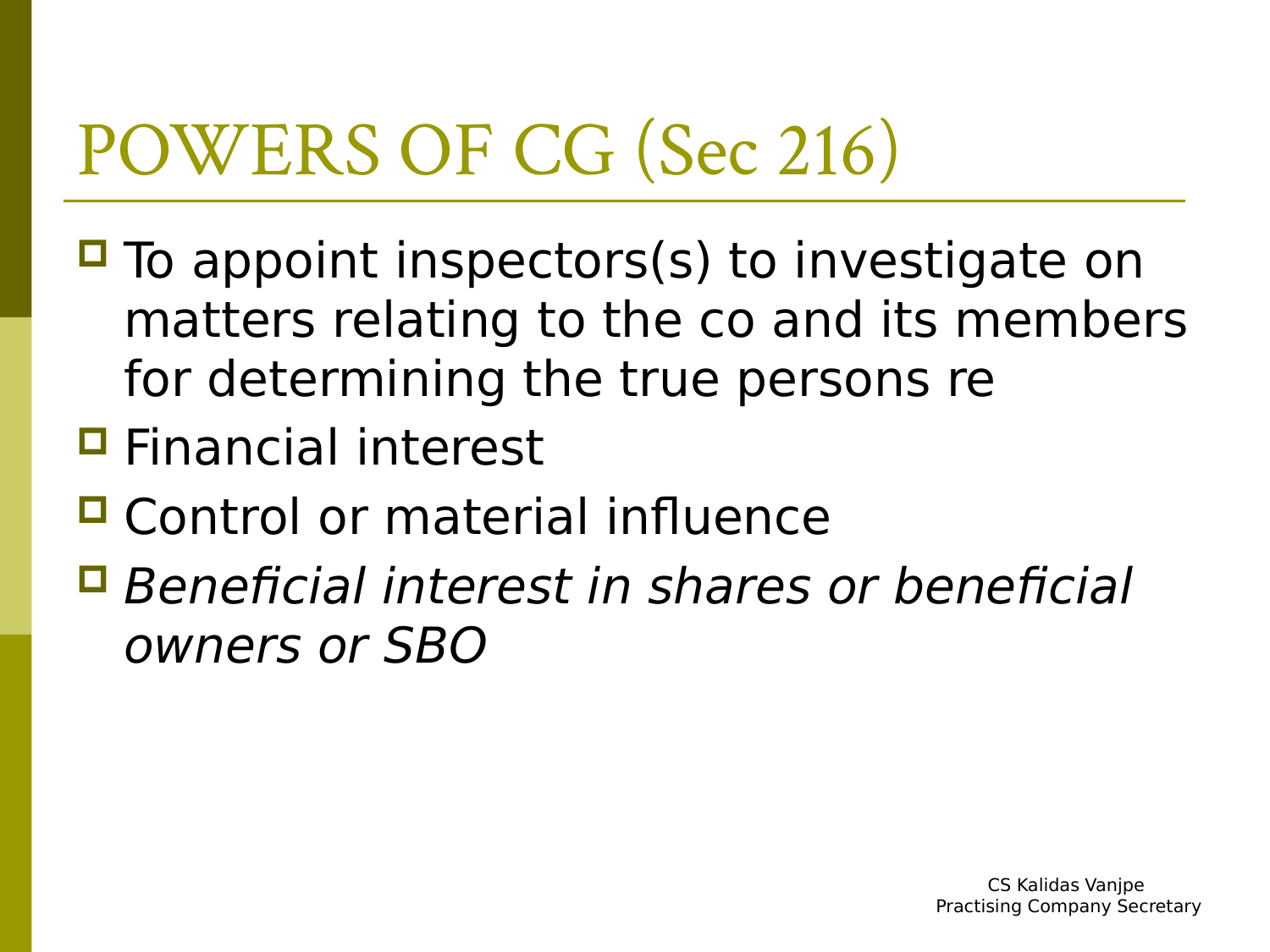

# POWERS OF CG (Sec 216)
To appoint inspectors(s) to investigate on matters relating to the co and its members for determining the true persons re
Financial interest
Control or material influence
Beneficial interest in shares or beneficial owners or SBO

CS Kalidas Vanjpe
Practising Company Secretary